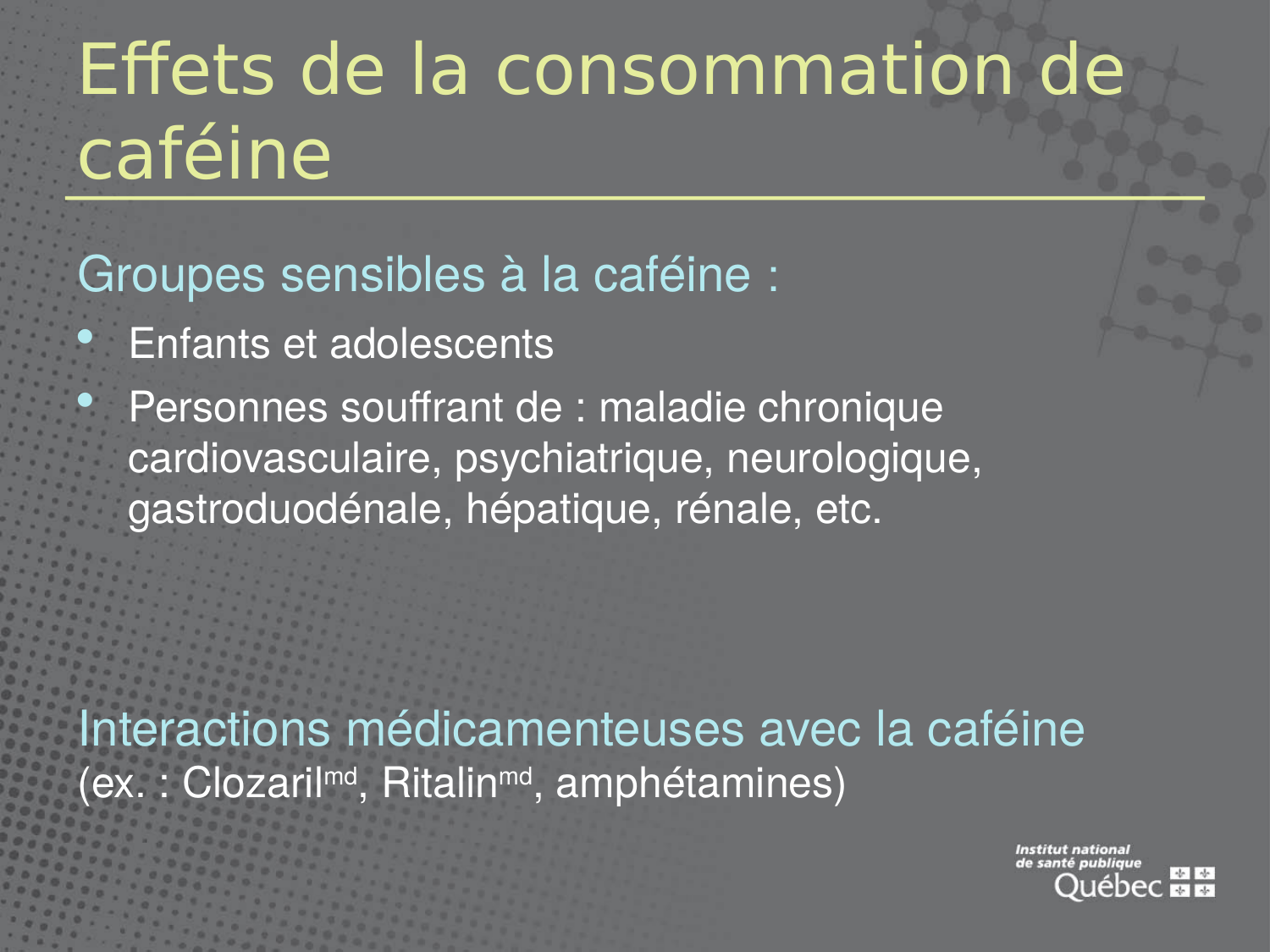

# Effets de la consommation de caféine
Groupes sensibles à la caféine :
Enfants et adolescents
Personnes souffrant de : maladie chronique cardiovasculaire, psychiatrique, neurologique, gastroduodénale, hépatique, rénale, etc.

Interactions médicamenteuses avec la caféine (ex. : Clozarilmd, Ritalinmd, amphétamines)